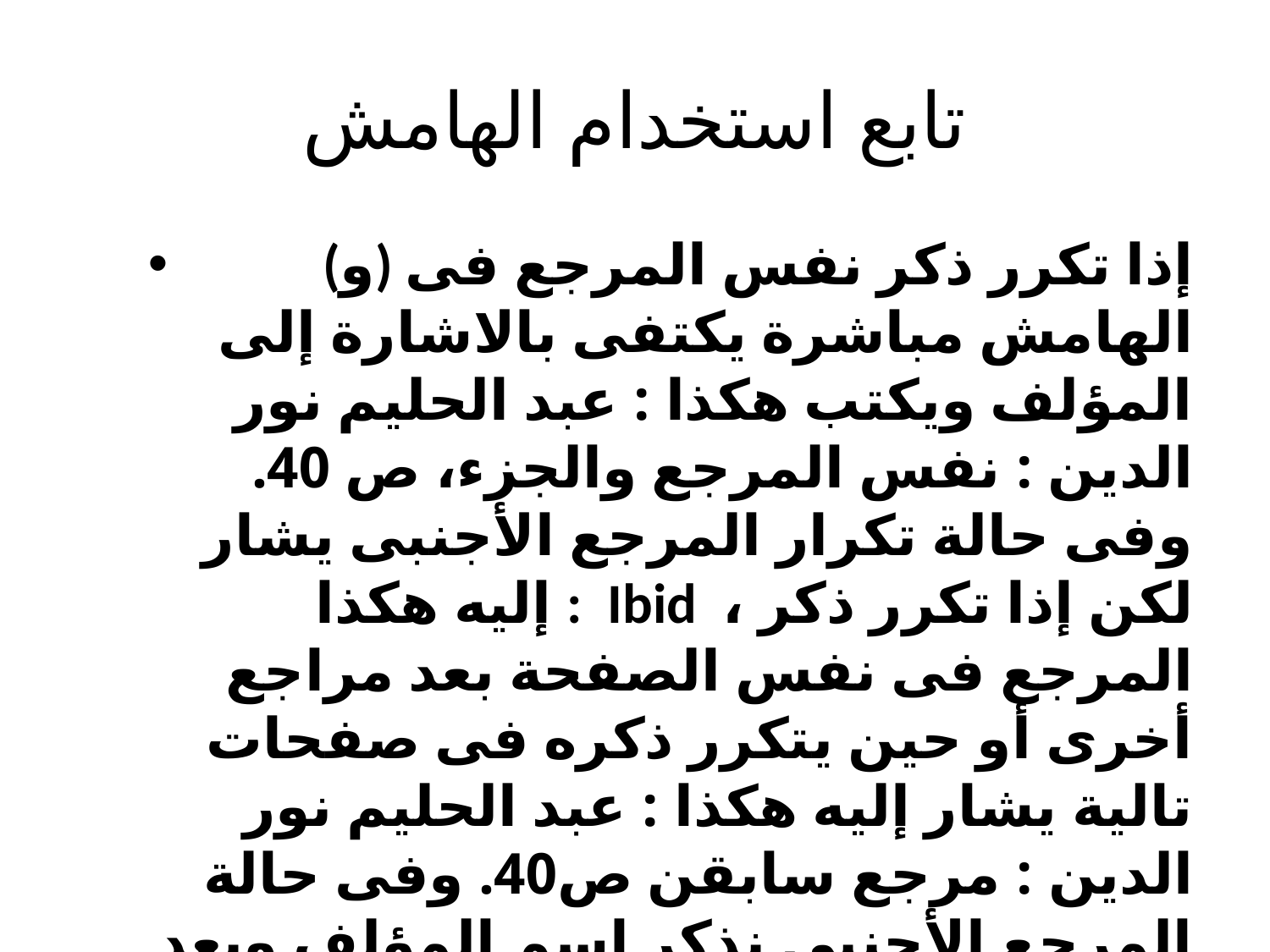

# تابع استخدام الهامش
	(و) إذا تكرر ذكر نفس المرجع فى الهامش مباشرة يكتفى بالاشارة إلى المؤلف ويكتب هكذا : عبد الحليم نور الدين : نفس المرجع والجزء، ص 40. وفى حالة تكرار المرجع الأجنبى يشار إليه هكذا :  Ibid  ، لكن إذا تكرر ذكر المرجع فى نفس الصفحة بعد مراجع أخرى أو حين يتكرر ذكره فى صفحات تالية يشار إليه هكذا : عبد الحليم نور الدين : مرجع سابقن ص40. وفى حالة المرجع الأجنبى نذكر اسم المؤلف وبعد اختصار لكلمة المرجع السابق ثم رقم الصفحة. Petre :Op. Cit. p.20